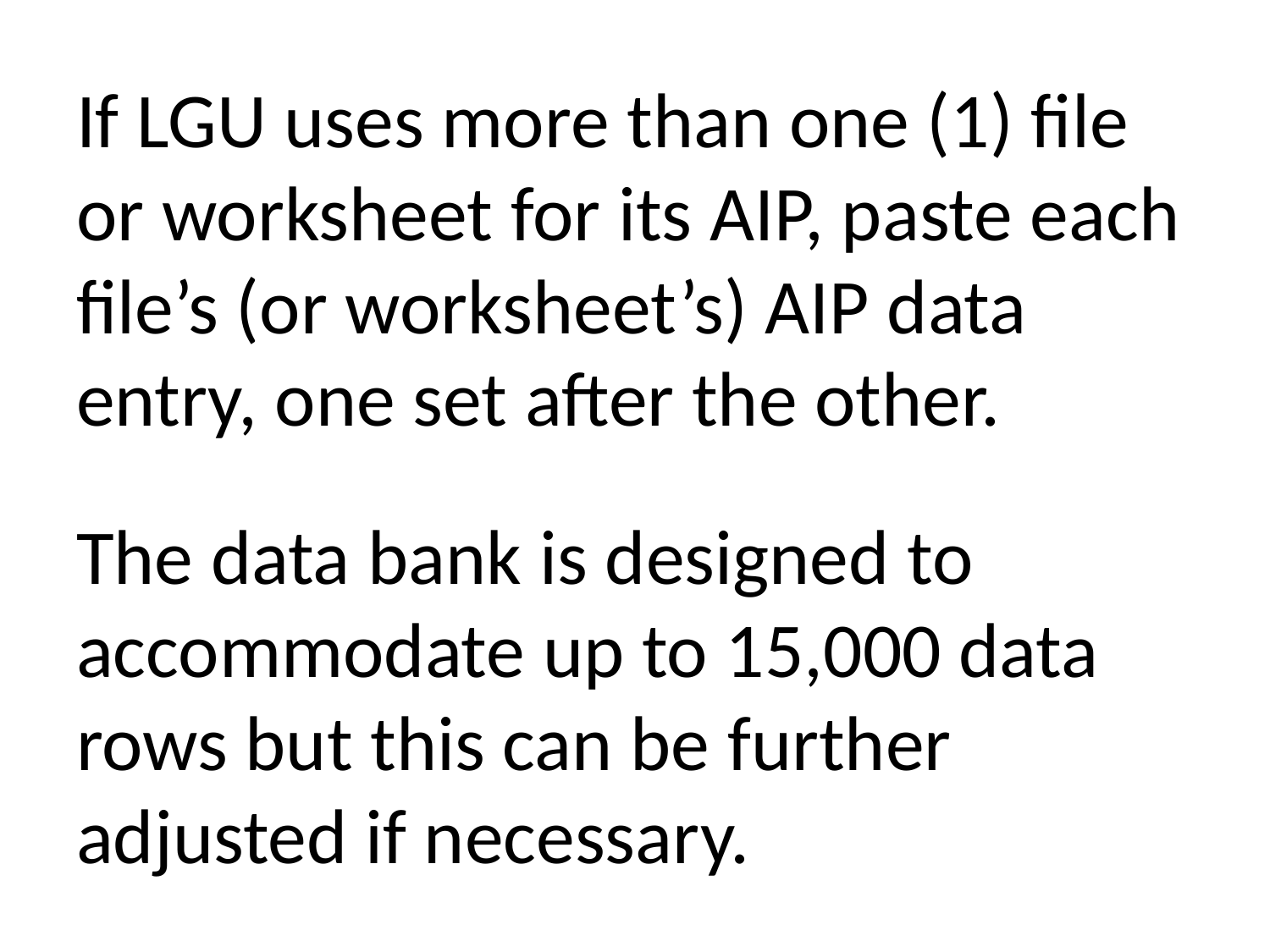

If LGU uses more than one (1) file or worksheet for its AIP, paste each file’s (or worksheet’s) AIP data entry, one set after the other.

The data bank is designed to accommodate up to 15,000 data rows but this can be further adjusted if necessary.